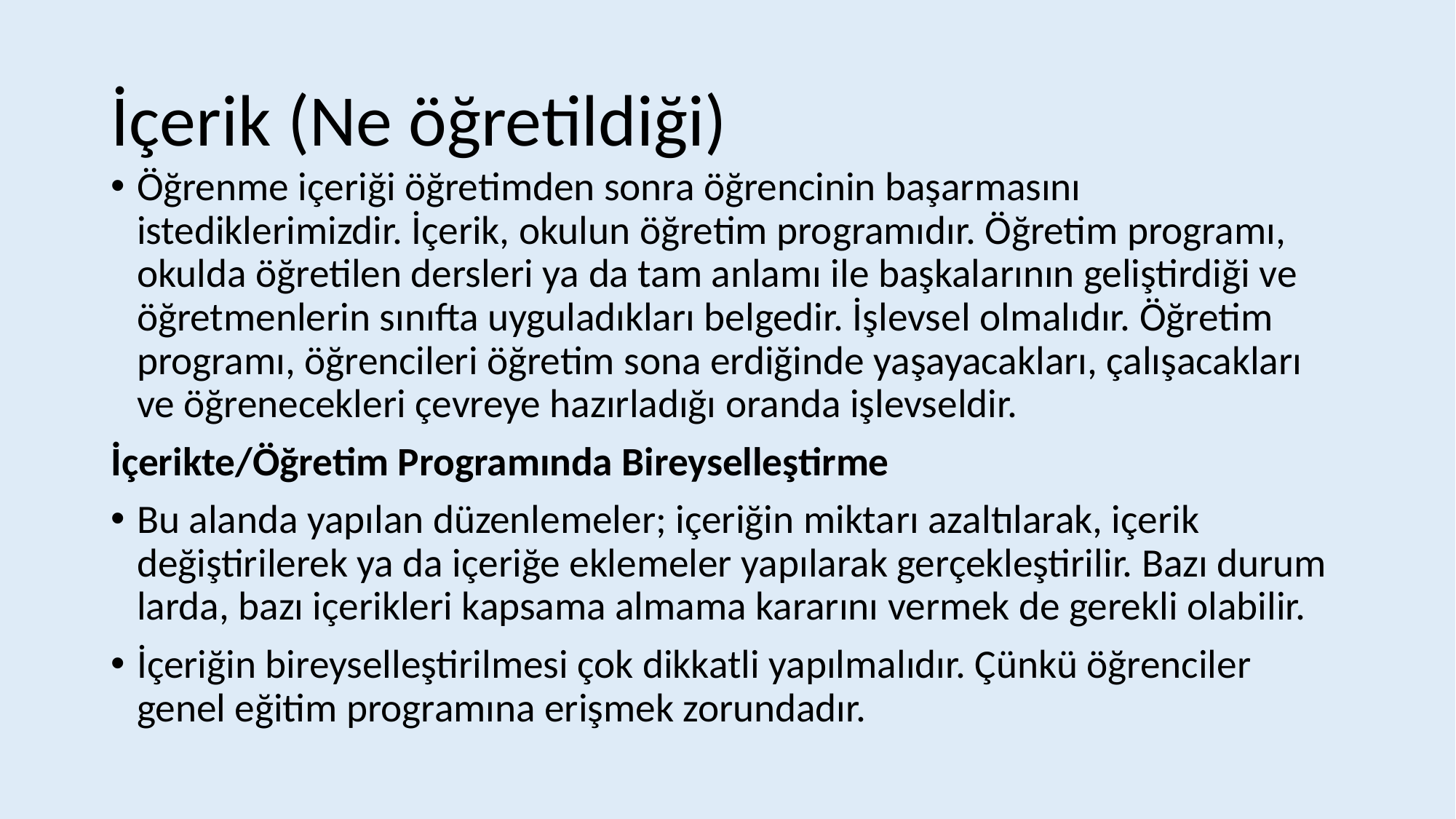

# İçerik (Ne öğretildiği)
Öğrenme içeriği öğretimden sonra öğrencinin başarmasını istediklerimizdir. İçerik, okulun öğretim programıdır. Öğretim programı, okulda öğretilen dersleri ya da tam anlamı ile başkalarının geliştirdiği ve öğretmenlerin sı­nıfta uyguladıkları belgedir. İşlevsel olmalıdır. Öğretim programı, öğrencileri öğretim sona erdiğinde yaşayacakları, çalışacakları ve öğre­necekleri çevreye hazırladığı oranda işlevseldir.
İçerikte/Öğretim Programında Bireyselleştirme
Bu alanda yapılan düzenlemeler; içeriğin mikta­rı azaltılarak, içerik değiştirilerek ya da içeriğe eklemeler yapılarak gerçekleştirilir. Bazı durum­larda, bazı içerikleri kapsama almama kararını vermek de gerekli olabilir.
İçeriğin bireyselleştirilmesi çok dikkatli yapılmalıdır. Çünkü öğrenciler genel eğitim programına erişmek zorundadır.